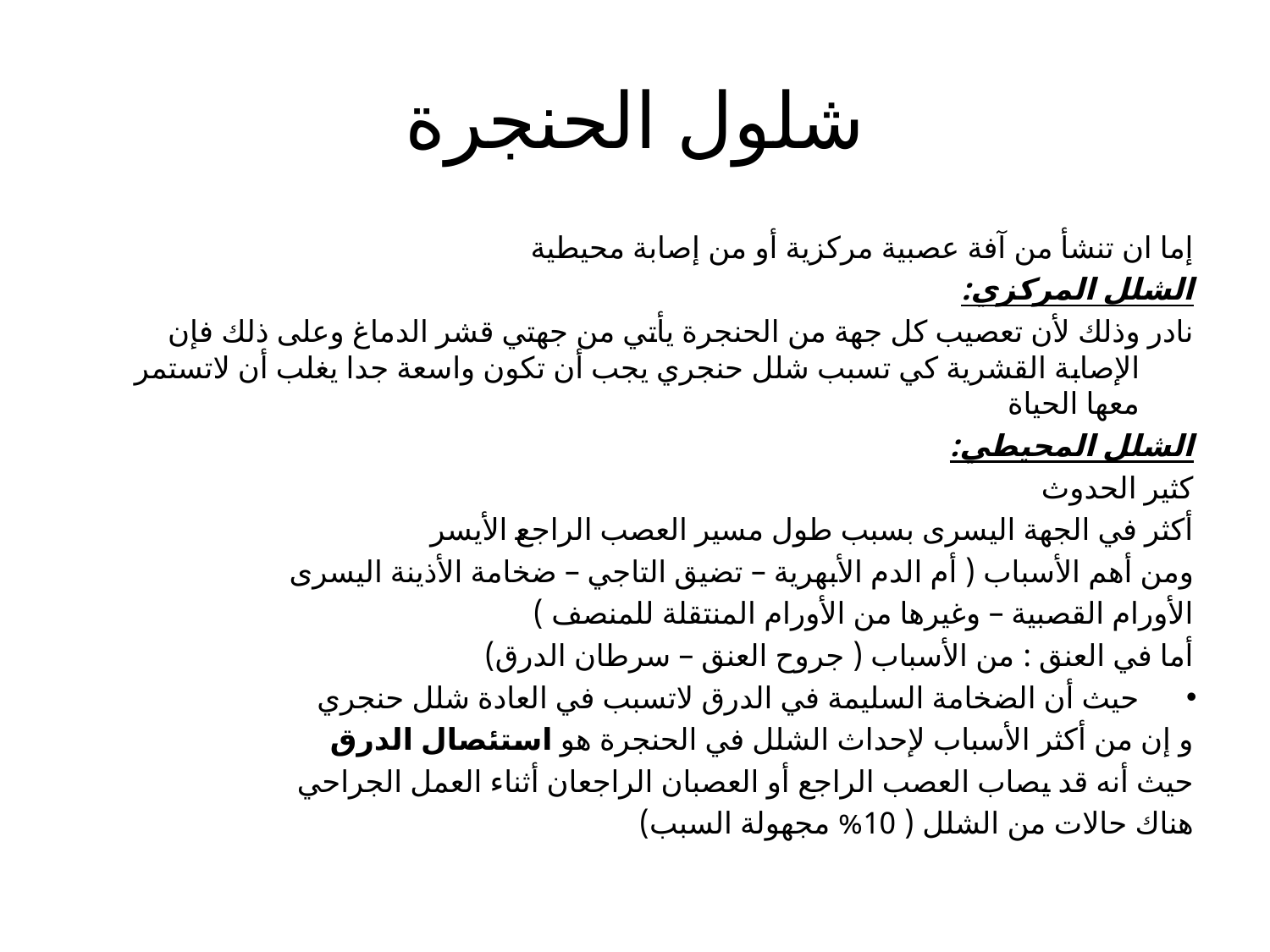

# شلول الحنجرة
إما ان تنشأ من آفة عصبية مركزية أو من إصابة محيطية
الشلل المركزي:
نادر وذلك لأن تعصيب كل جهة من الحنجرة يأتي من جهتي قشر الدماغ وعلى ذلك فإن الإصابة القشرية كي تسبب شلل حنجري يجب أن تكون واسعة جدا يغلب أن لاتستمر معها الحياة
الشلل المحيطي:
كثير الحدوث
أكثر في الجهة اليسرى بسبب طول مسير العصب الراجع الأيسر
ومن أهم الأسباب ( أم الدم الأبهرية – تضيق التاجي – ضخامة الأذينة اليسرى
الأورام القصبية – وغيرها من الأورام المنتقلة للمنصف )
أما في العنق : من الأسباب ( جروح العنق – سرطان الدرق)
حيث أن الضخامة السليمة في الدرق لاتسبب في العادة شلل حنجري
و إن من أكثر الأسباب لإحداث الشلل في الحنجرة هو استئصال الدرق
حيث أنه قد يصاب العصب الراجع أو العصبان الراجعان أثناء العمل الجراحي
هناك حالات من الشلل ( 10% مجهولة السبب)